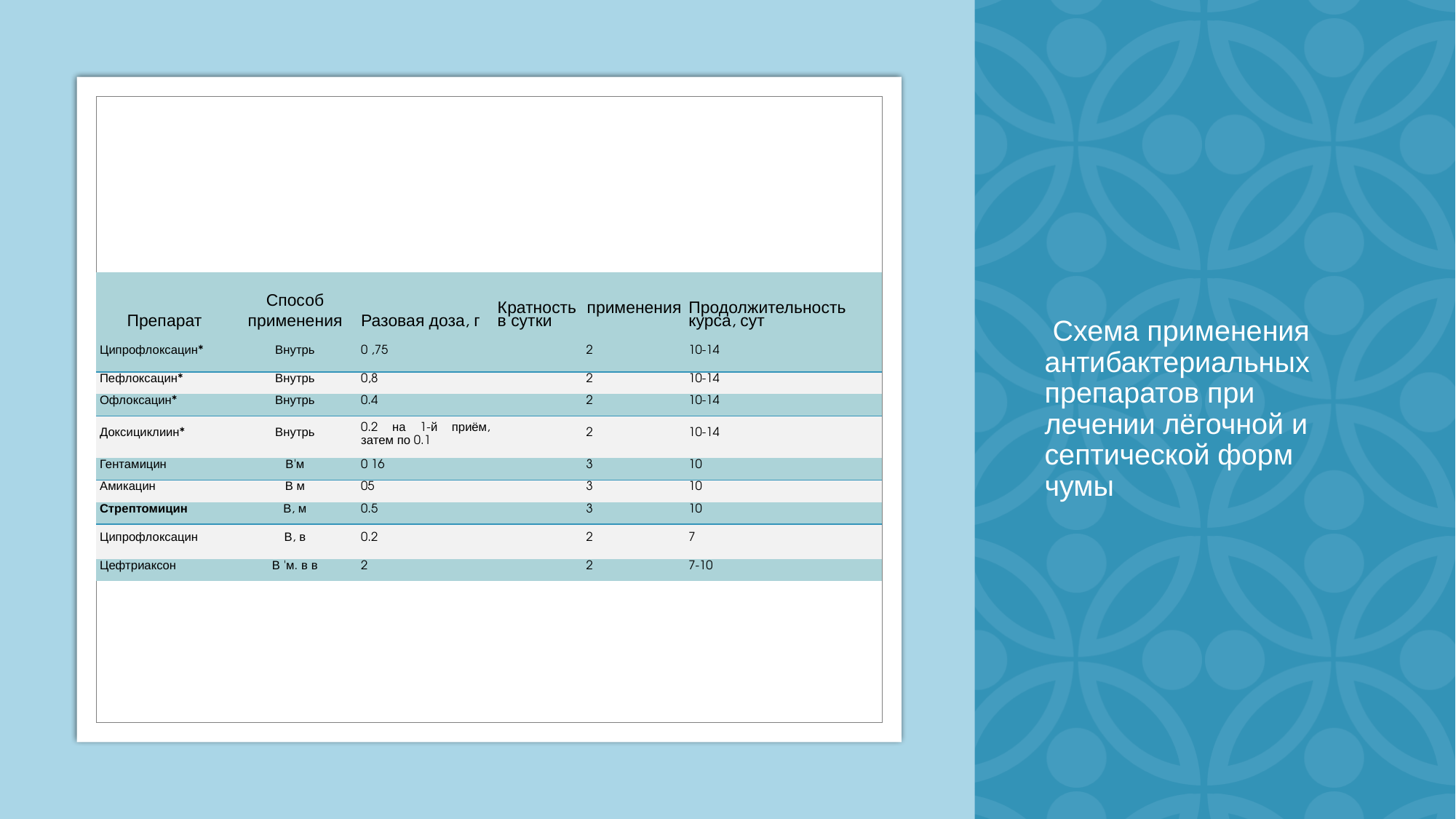

# Схема применения антибактериальных препаратов при лечении лёгочной и септической форм чумы

| Препарат | Способ применения | Разовая доза, г | Кратность применения в сутки | Продолжительность курса, сут |
| --- | --- | --- | --- | --- |
| Ципрофлоксацин\* | Внутрь | 0 ,75 | 2 | 10-14 |
| Пефлоксацин\* | Внутрь | 0,8 | 2 | 10-14 |
| Офлоксацин\* | Внутрь | 0.4 | 2 | 10-14 |
| Доксициклиин\* | Внутрь | 0.2 на 1-й приём, затем по 0.1 | 2 | 10-14 |
| Гентамицин | В'м | 0 16 | 3 | 10 |
| Амикацин | В м | 05 | 3 | 10 |
| Стрептомицин | В, м | 0.5 | 3 | 10 |
| Ципрофлоксацин | В, в | 0.2 | 2 | 7 |
| Цефтриаксон | В 'м. в в | 2 | 2 | 7-10 |